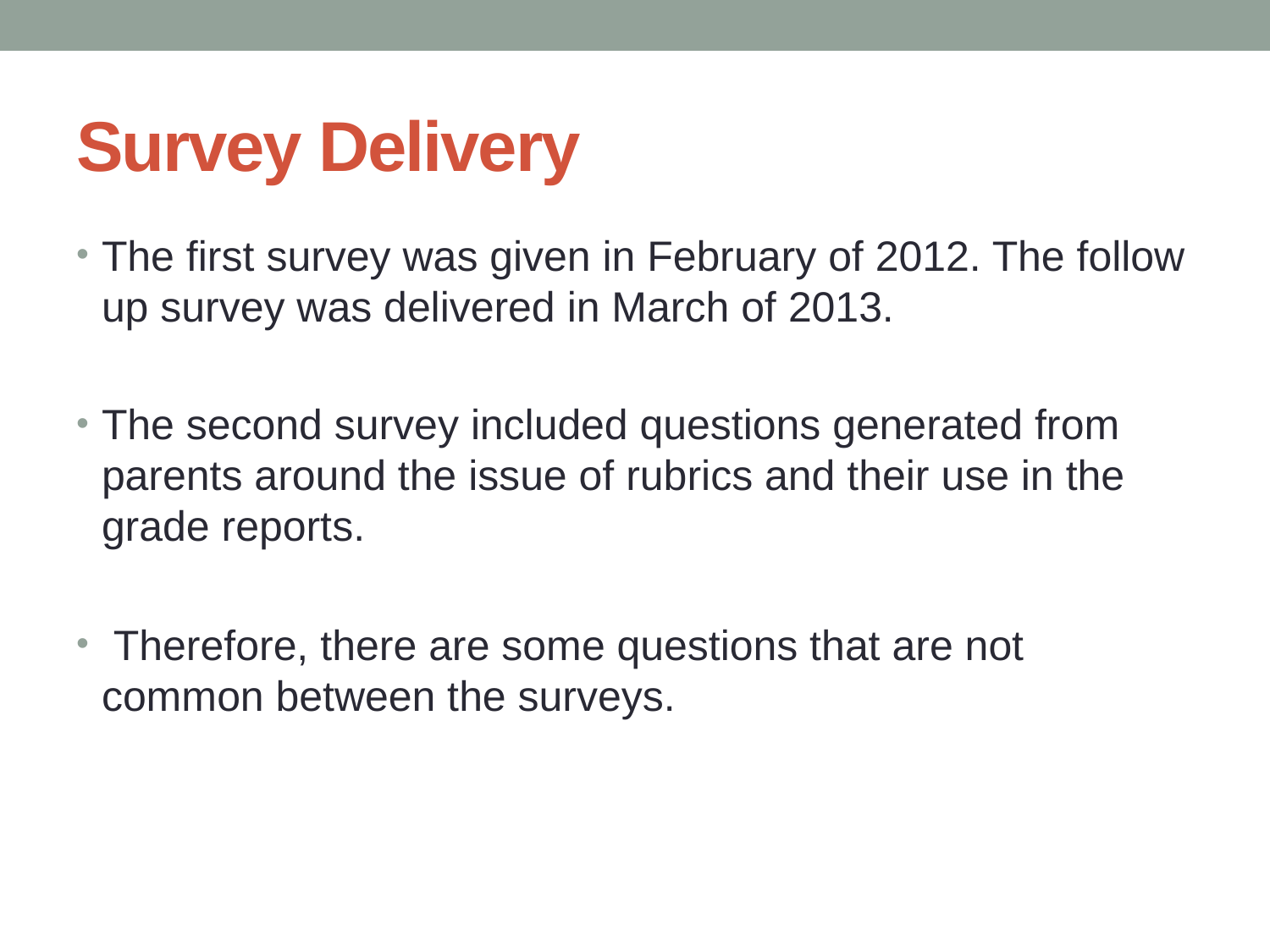

# Survey Delivery
The first survey was given in February of 2012. The follow up survey was delivered in March of 2013.

The second survey included questions generated from parents around the issue of rubrics and their use in the grade reports.

 Therefore, there are some questions that are not common between the surveys.